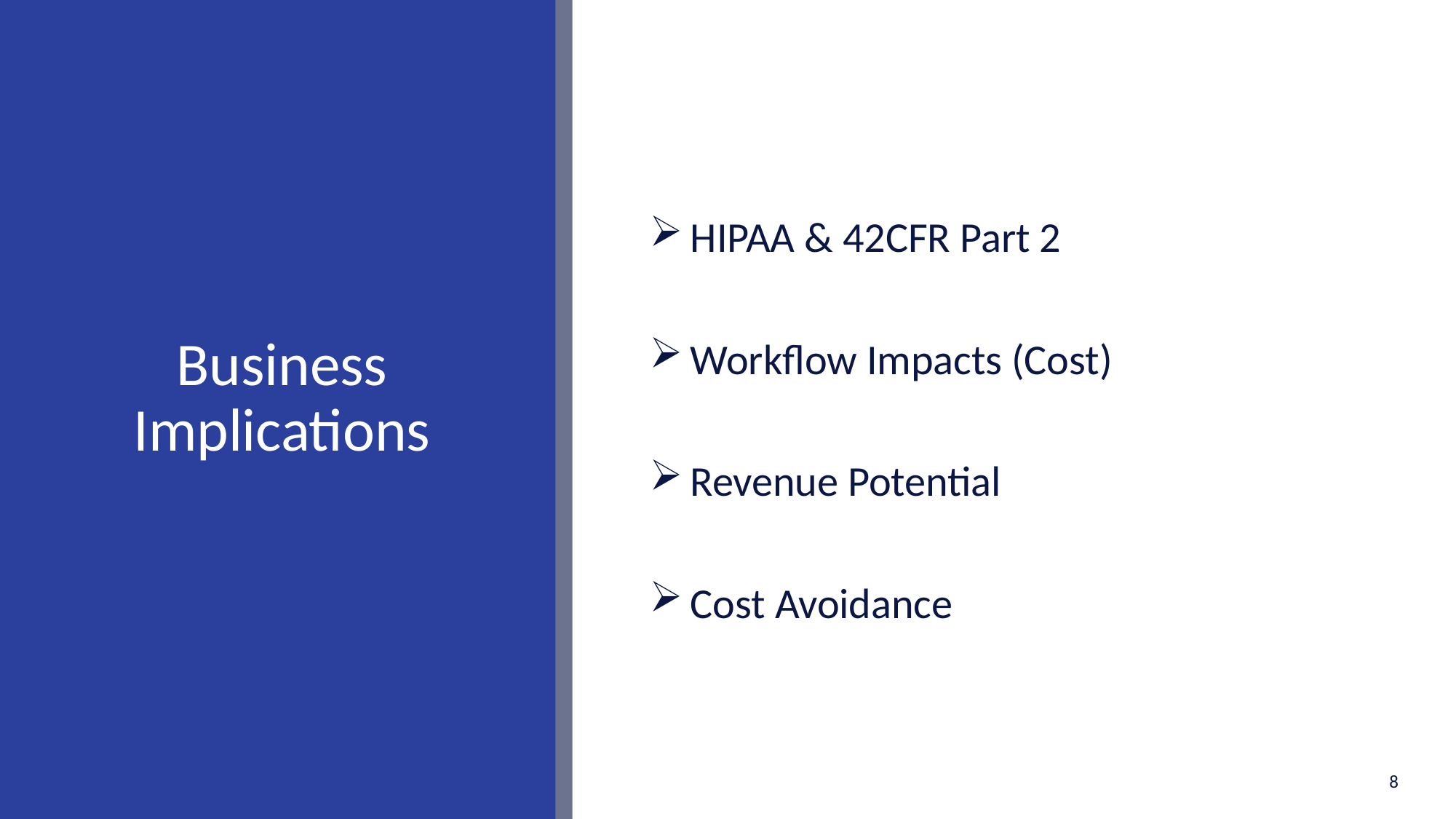

# Business Implications
HIPAA & 42CFR Part 2

Workflow Impacts (Cost)

Revenue Potential

Cost Avoidance

8